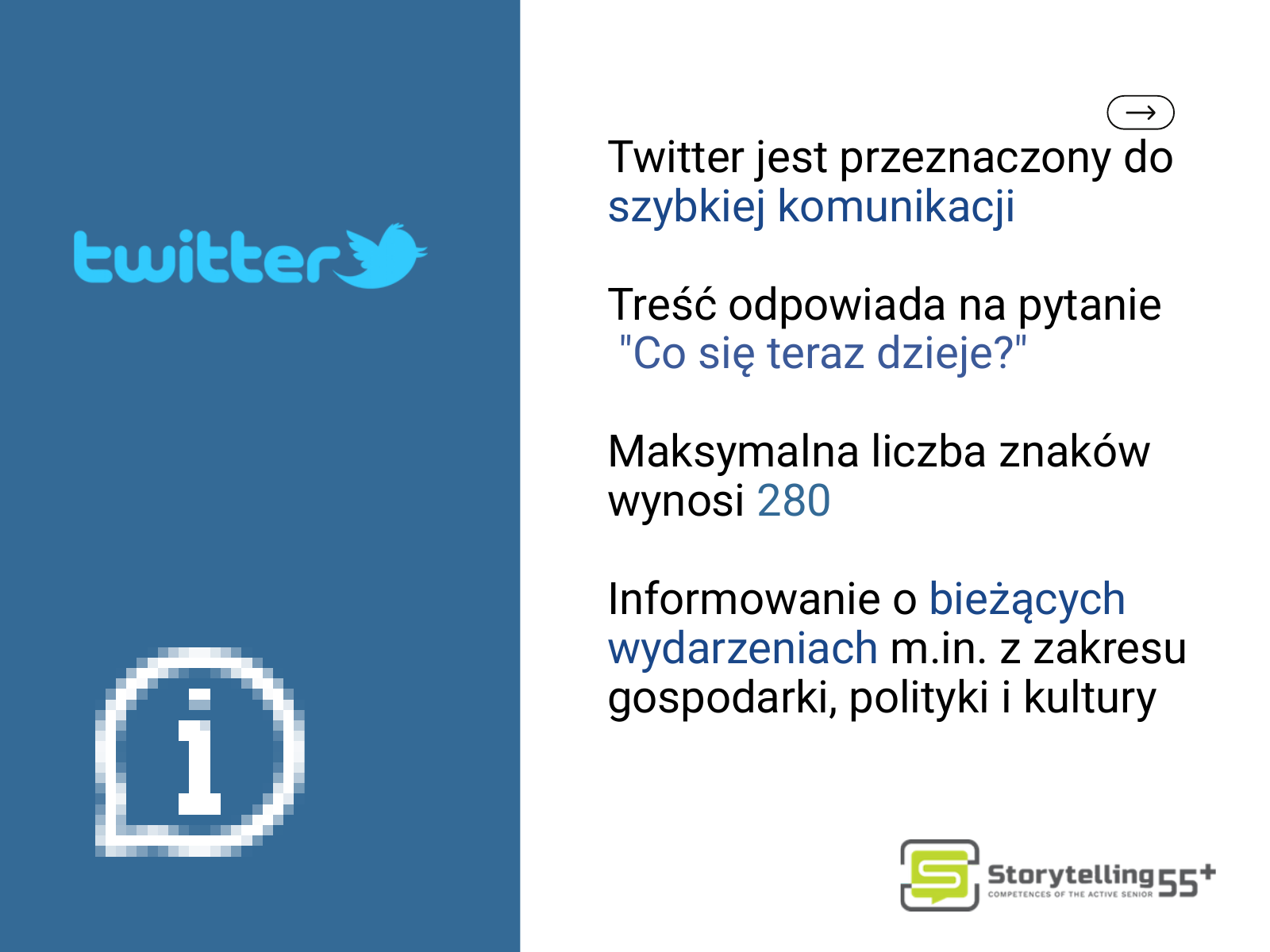

Twitter jest przeznaczony do szybkiej komunikacji

Treść odpowiada na pytanie
 "Co się teraz dzieje?"

Maksymalna liczba znaków wynosi 280

Informowanie o bieżących wydarzeniach m.in. z zakresu gospodarki, polityki i kultury